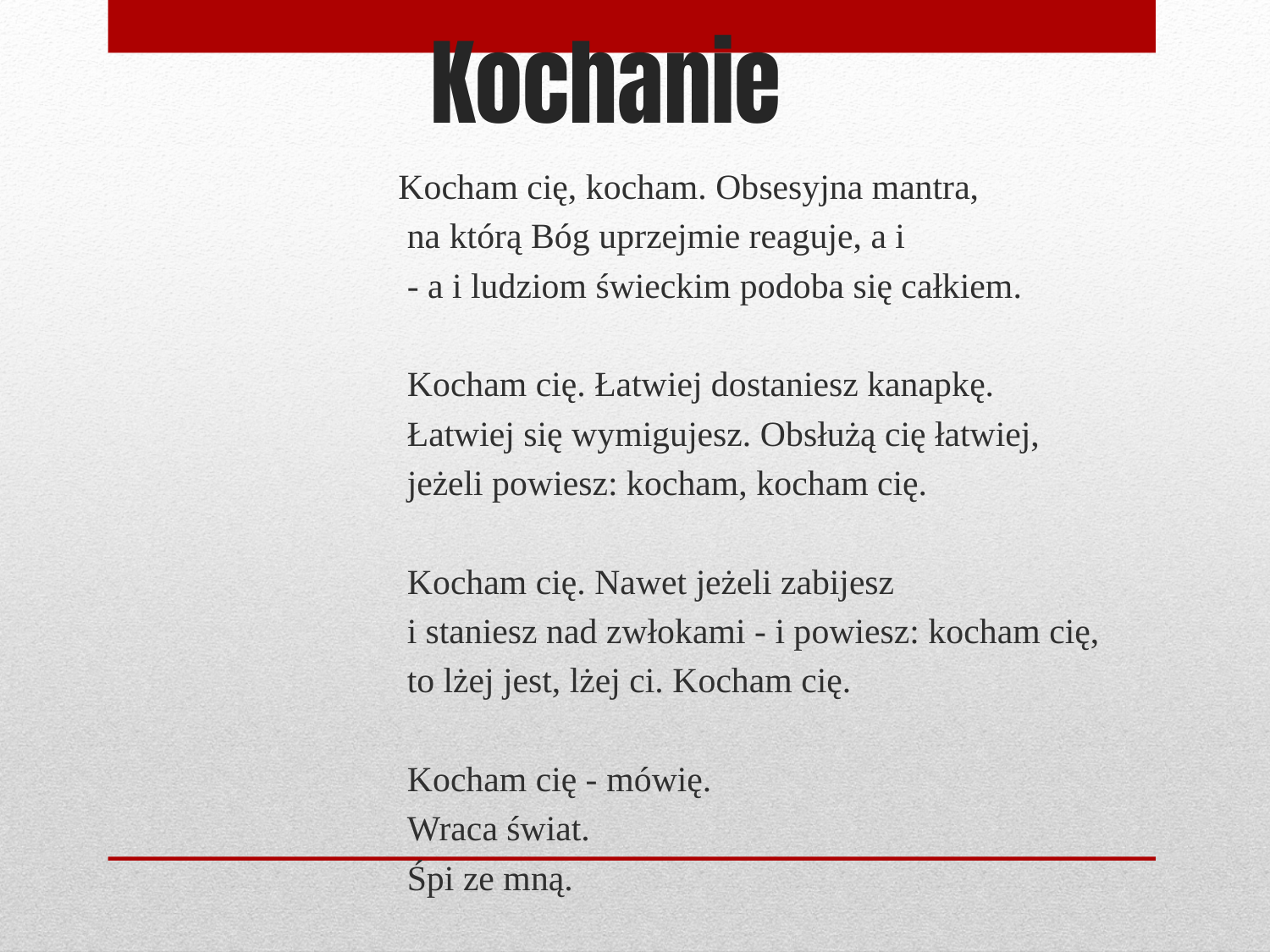

# Kochanie
Kocham cię, kocham. Obsesyjna mantra,
 na którą Bóg uprzejmie reaguje, a i
 - a i ludziom świeckim podoba się całkiem.

 Kocham cię. Łatwiej dostaniesz kanapkę.
 Łatwiej się wymigujesz. Obsłużą cię łatwiej,
 jeżeli powiesz: kocham, kocham cię.

 Kocham cię. Nawet jeżeli zabijesz
 i staniesz nad zwłokami - i powiesz: kocham cię,
 to lżej jest, lżej ci. Kocham cię.

 Kocham cię - mówię.
 Wraca świat.
 Śpi ze mną.